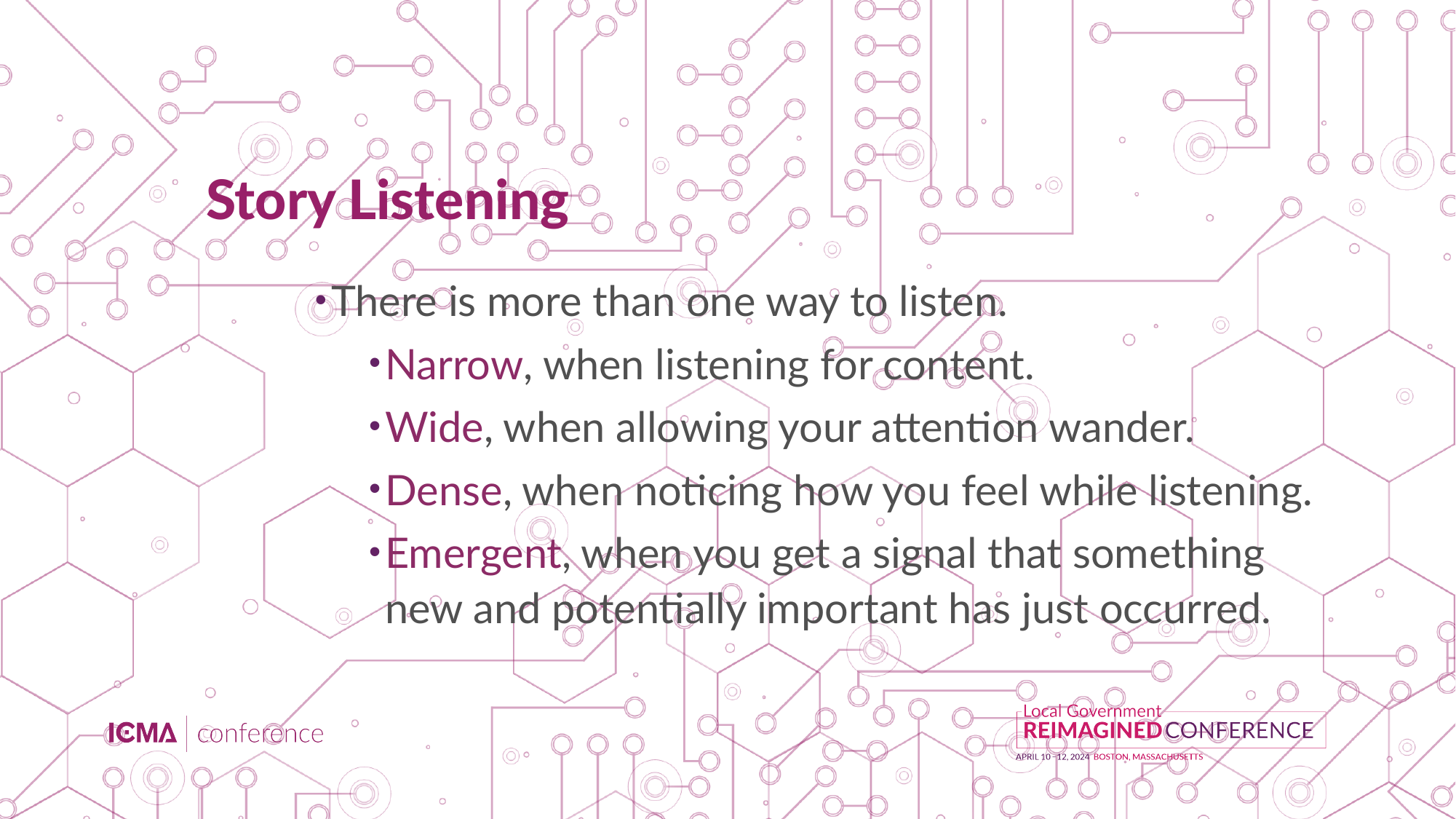

# Story Listening
There is more than one way to listen.
Narrow, when listening for content.
Wide, when allowing your attention wander.
Dense, when noticing how you feel while listening.
Emergent, when you get a signal that something new and potentially important has just occurred.